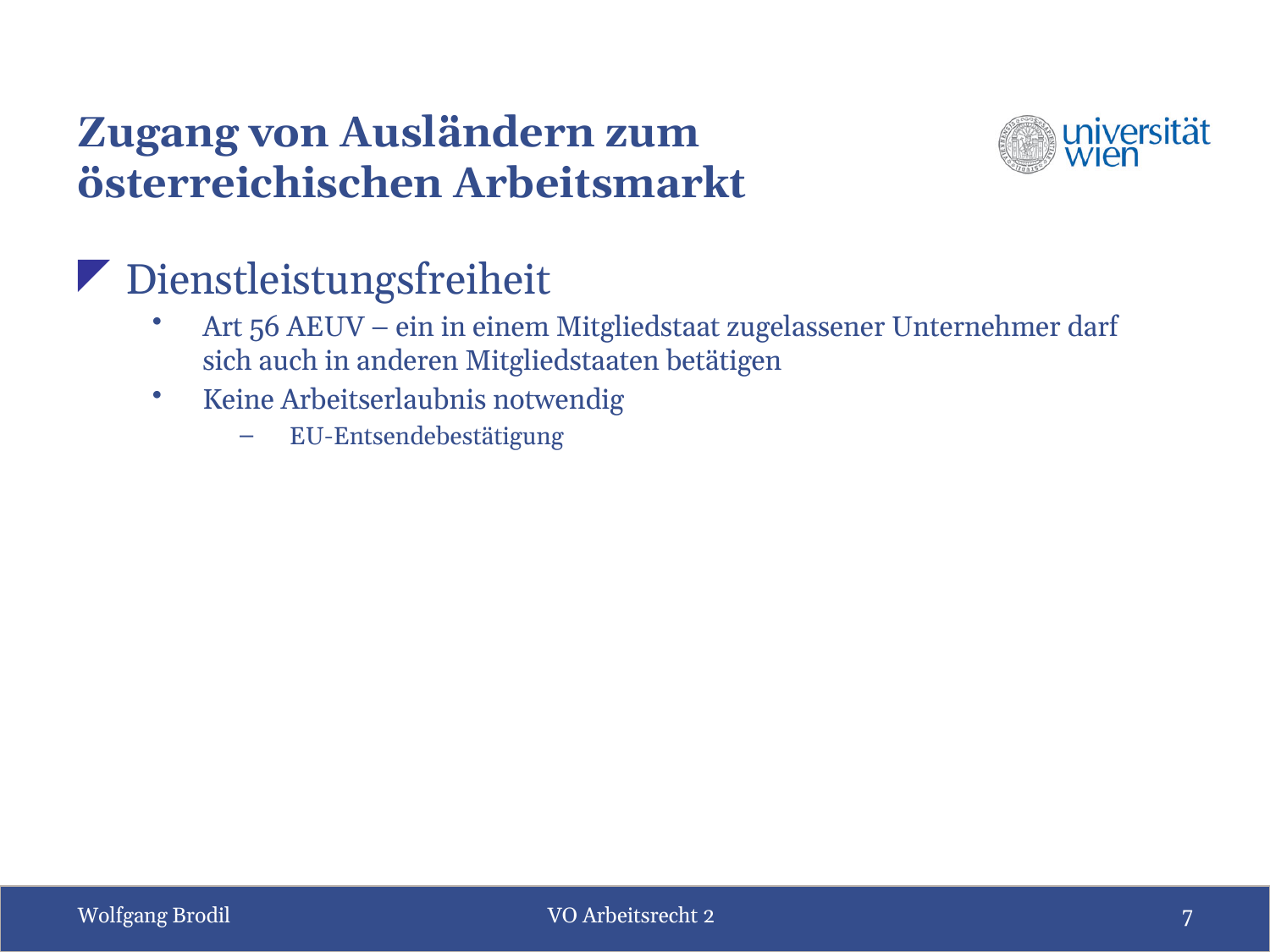

# Zugang von Ausländern zum österreichischen Arbeitsmarkt
Dienstleistungsfreiheit
Art 56 AEUV – ein in einem Mitgliedstaat zugelassener Unternehmer darf sich auch in anderen Mitgliedstaaten betätigen
Keine Arbeitserlaubnis notwendig
EU-Entsendebestätigung